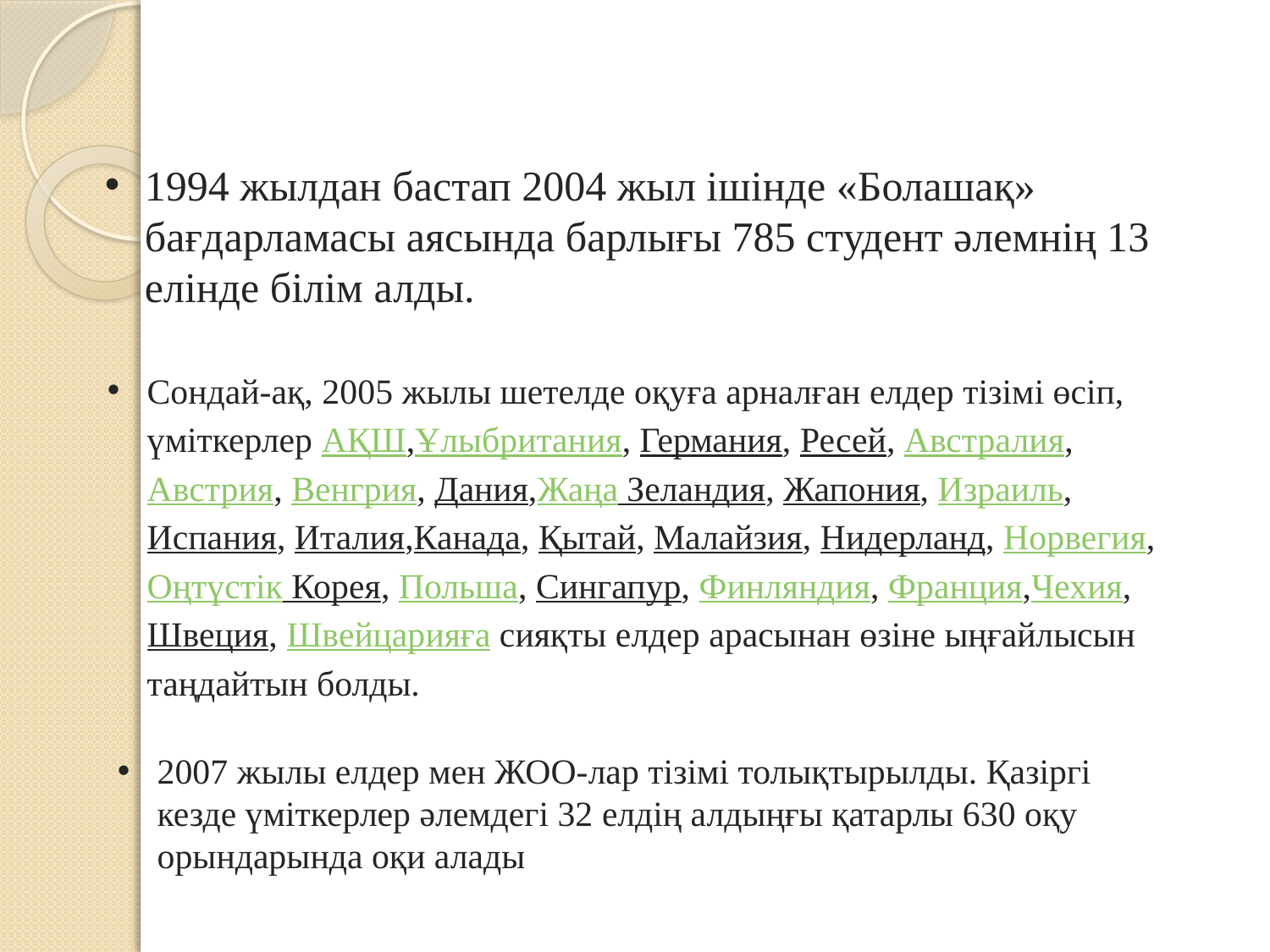

1994 жылдан бастап 2004 жыл ішінде «Болашақ» бағдарламасы аясында барлығы 785 студент әлемнің 13 елінде білім алды.
Сондай-ақ, 2005 жылы шетелде оқуға арналған елдер тізімі өсіп, үміткерлер АҚШ,Ұлыбритания, Германия, Ресей, Австралия, Австрия, Венгрия, Дания,Жаңа Зеландия, Жапония, Израиль, Испания, Италия,Канада, Қытай, Малайзия, Нидерланд, Норвегия, Оңтүстік Корея, Польша, Сингапур, Финляндия, Франция,Чехия, Швеция, Швейцарияға сияқты елдер арасынан өзіне ыңғайлысын таңдайтын болды.
2007 жылы елдер мен ЖОО-лар тізімі толықтырылды. Қазіргі кезде үміткерлер әлемдегі 32 елдің алдыңғы қатарлы 630 оқу орындарында оқи алады